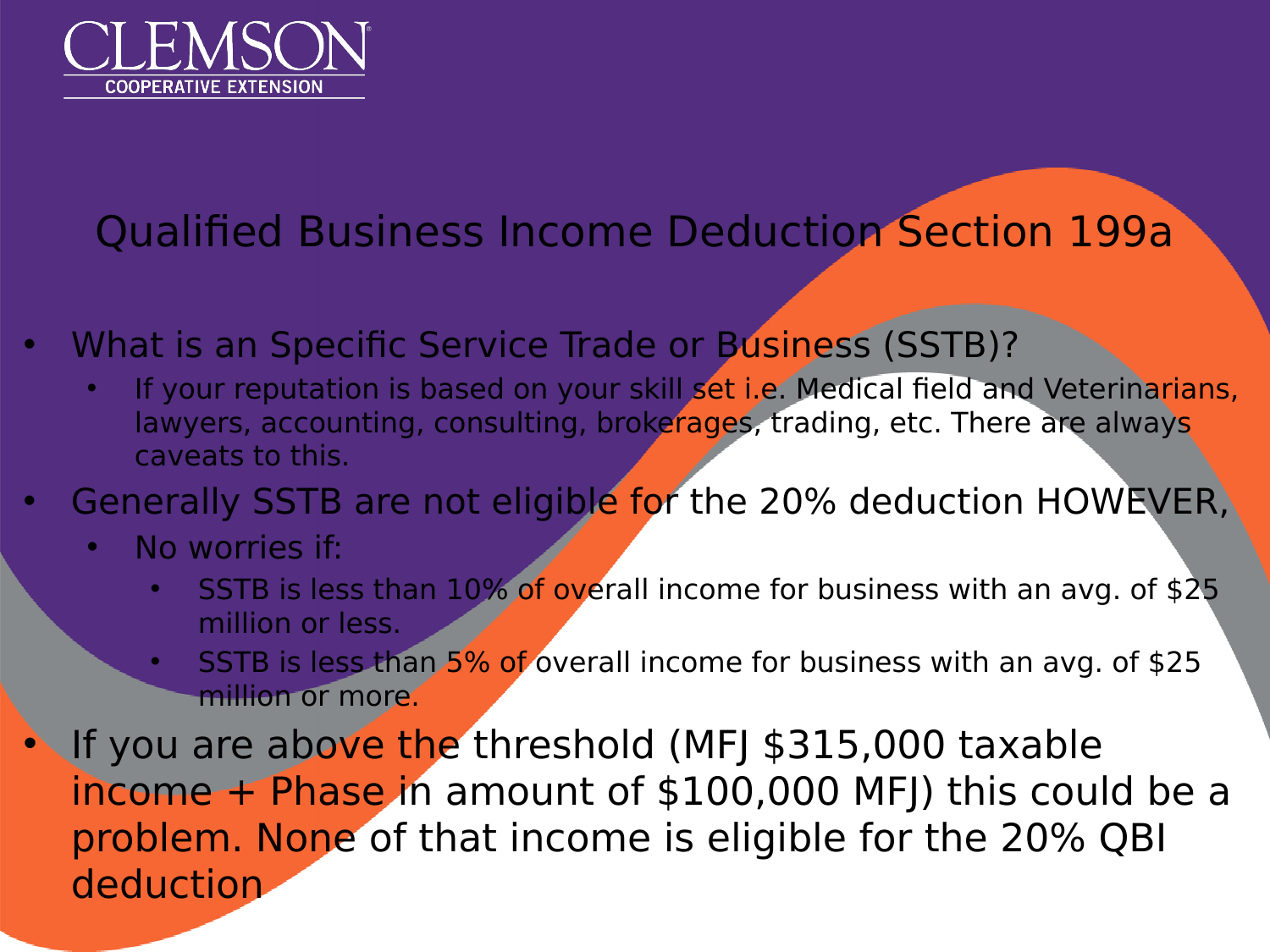

# Qualified Business Income Deduction Section 199a
What is an Specific Service Trade or Business (SSTB)?
If your reputation is based on your skill set i.e. Medical field and Veterinarians, lawyers, accounting, consulting, brokerages, trading, etc. There are always caveats to this.
Generally SSTB are not eligible for the 20% deduction HOWEVER,
No worries if:
SSTB is less than 10% of overall income for business with an avg. of $25 million or less.
SSTB is less than 5% of overall income for business with an avg. of $25 million or more.
If you are above the threshold (MFJ $315,000 taxable income + Phase in amount of $100,000 MFJ) this could be a problem. None of that income is eligible for the 20% QBI deduction